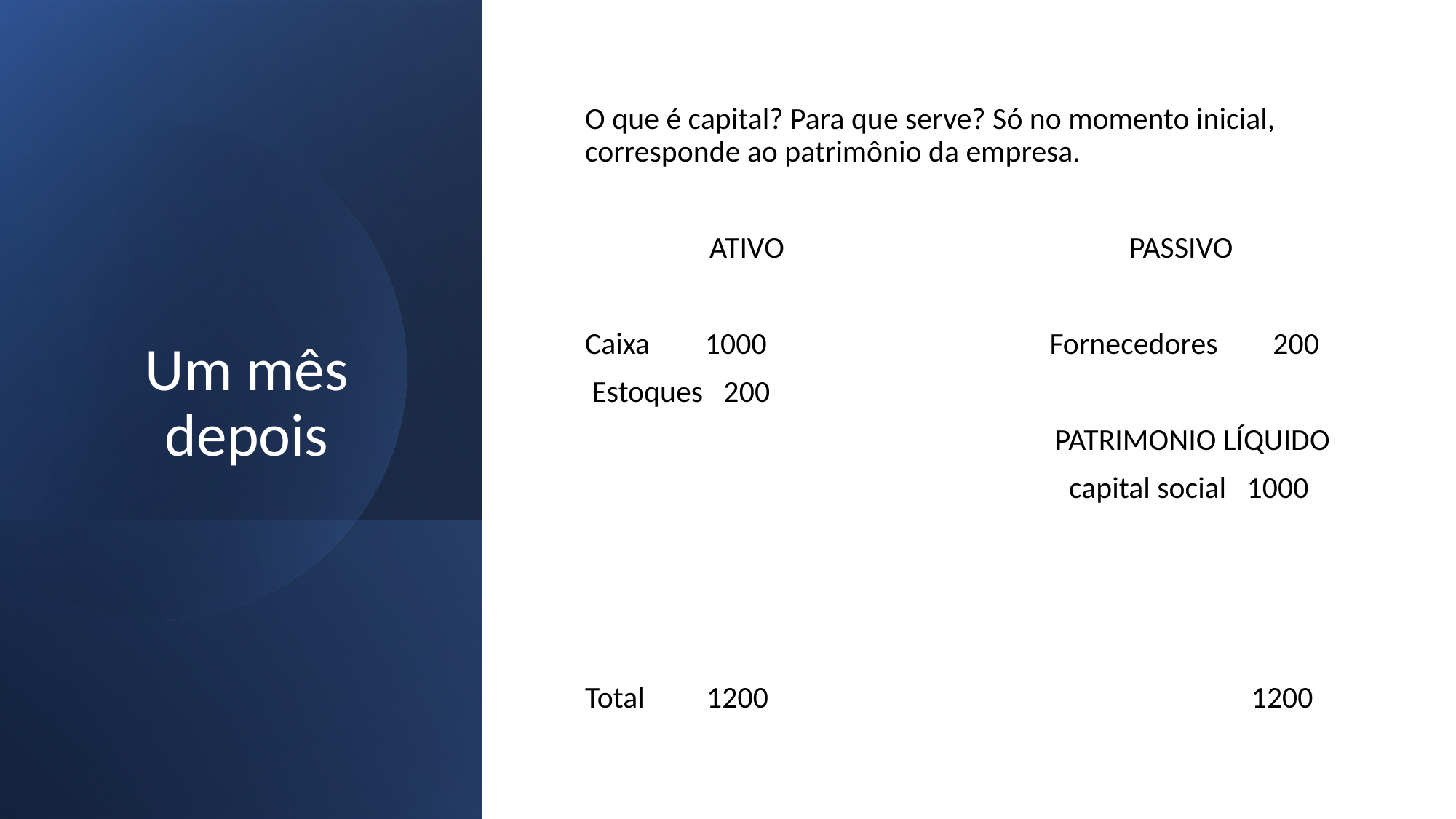

# Um mês depois
O que é capital? Para que serve? Só no momento inicial, corresponde ao patrimônio da empresa.

                  ATIVO                                                  PASSIVO

Caixa        1000                                         Fornecedores        200
 Estoques   200
                                                                    PATRIMONIO LÍQUIDO
                                                                      capital social   1000

Total         1200                                                                      1200